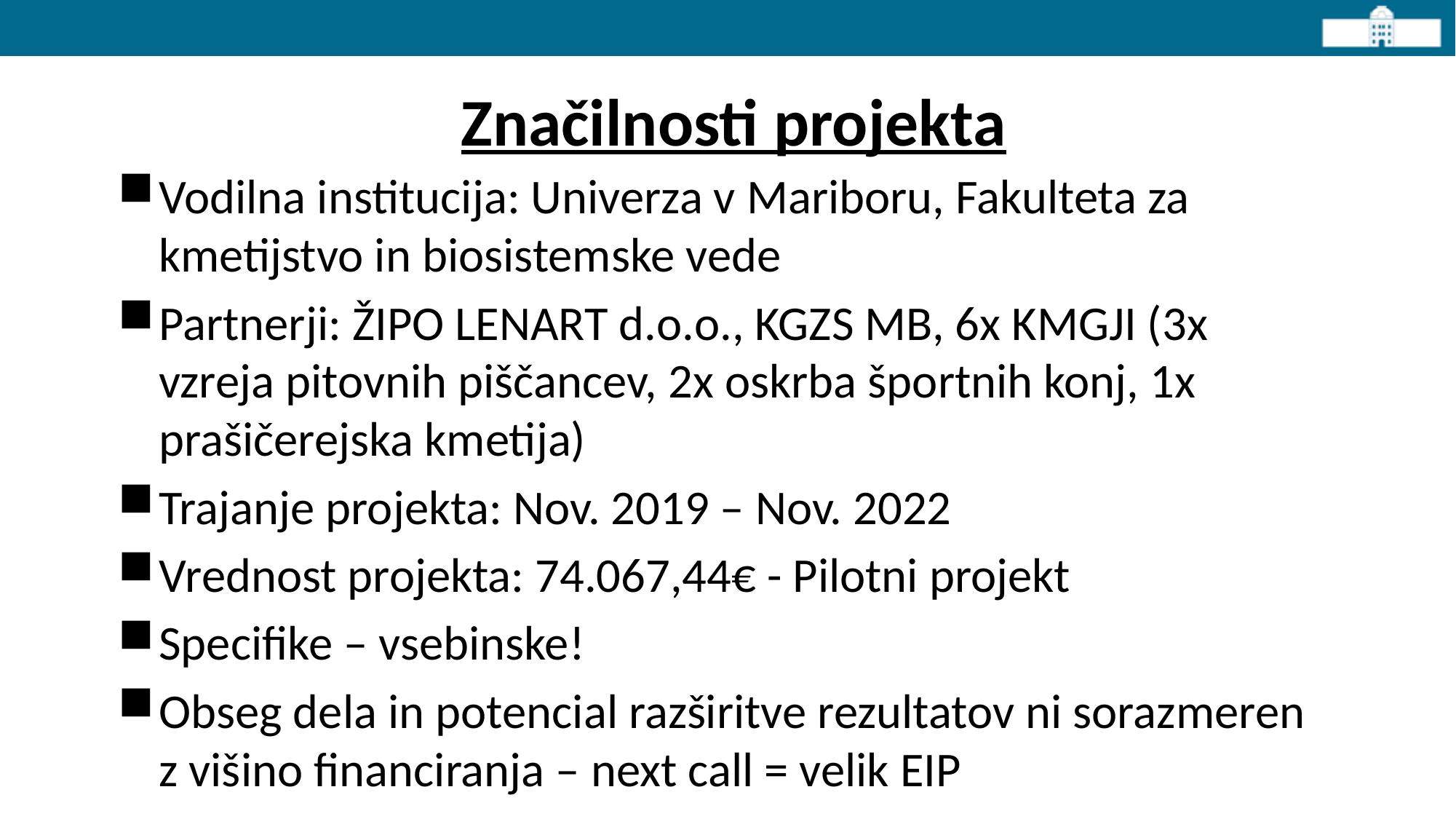

# Značilnosti projekta
Vodilna institucija: Univerza v Mariboru, Fakulteta za kmetijstvo in biosistemske vede
Partnerji: ŽIPO LENART d.o.o., KGZS MB, 6x KMGJI (3x vzreja pitovnih piščancev, 2x oskrba športnih konj, 1x prašičerejska kmetija)
Trajanje projekta: Nov. 2019 – Nov. 2022
Vrednost projekta: 74.067,44€ - Pilotni projekt
Specifike – vsebinske!
Obseg dela in potencial razširitve rezultatov ni sorazmeren z višino financiranja – next call = velik EIP